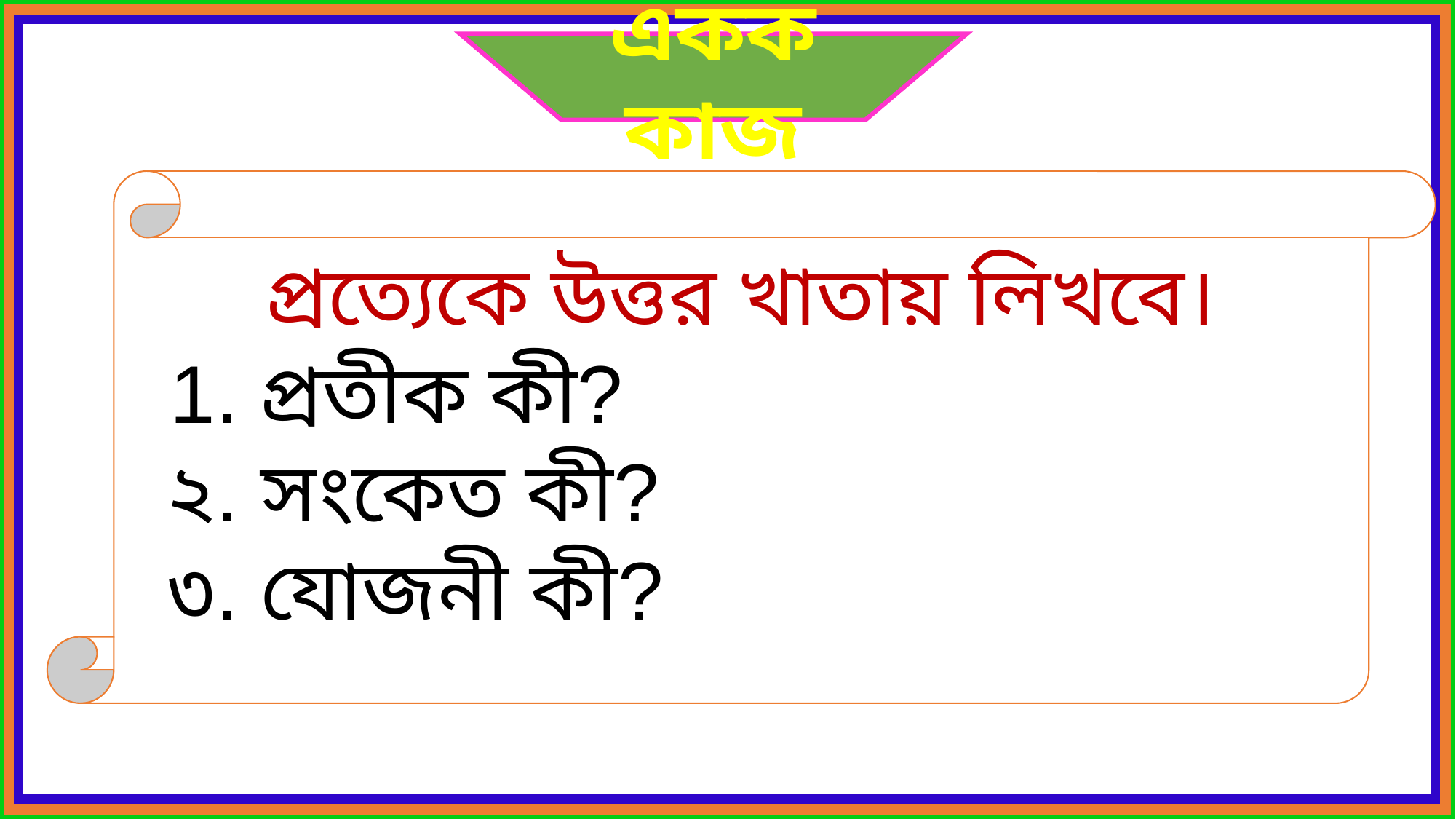

একক কাজ
প্রত্যেকে উত্তর খাতায় লিখবে।
  1. প্রতীক কী?
  ২. সংকেত কী?
  ৩. যোজনী কী?